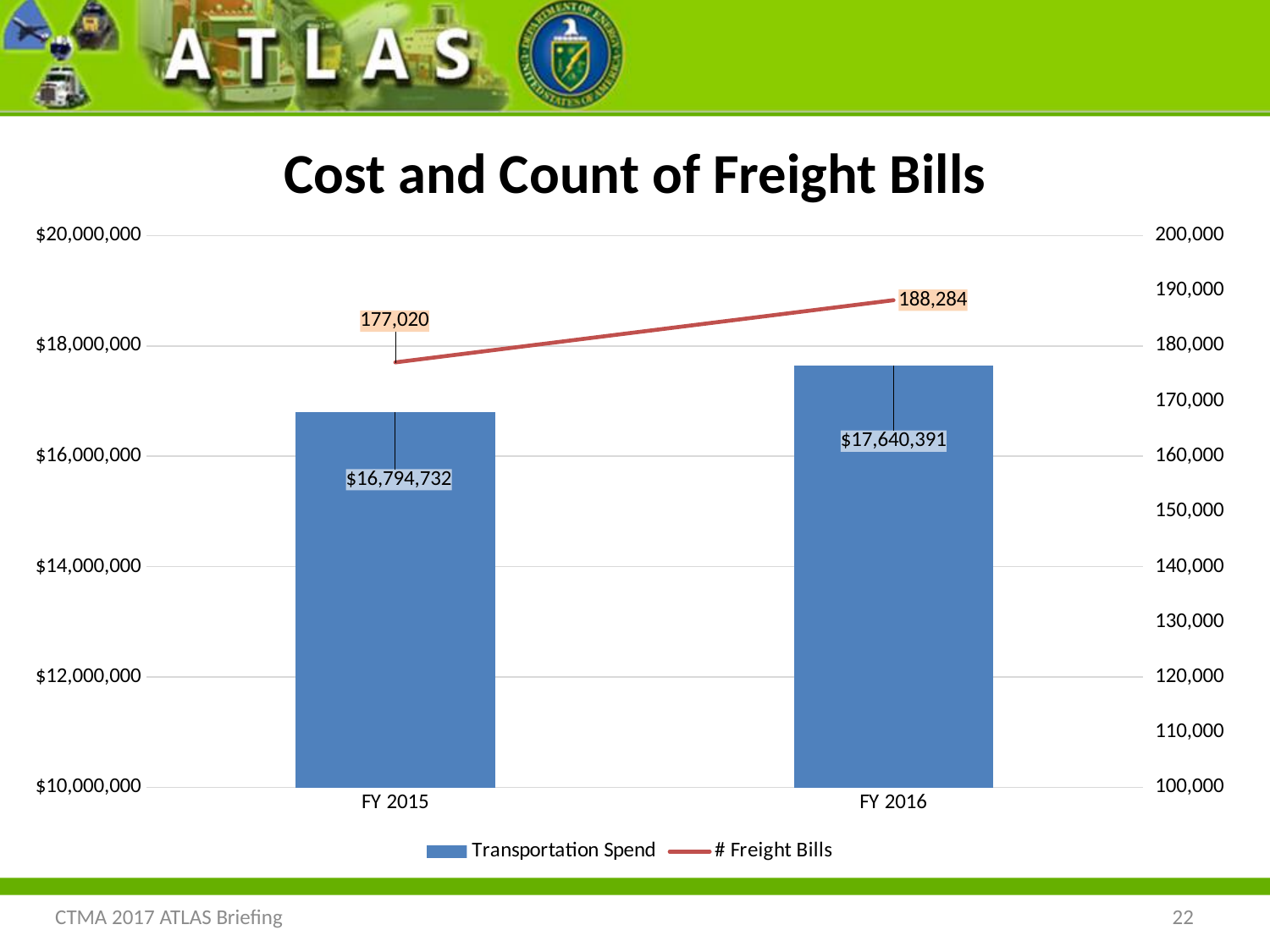

Cost and Count of Freight Bills

### Chart

| Category | Transportation Spend | # Freight Bills |
|---|---|---|
| FY 2015 | 16794732.0 | 177020.0 |
| FY 2016 | 17640391.0 | 188284.0 |
CTMA 2017 ATLAS Briefing
22